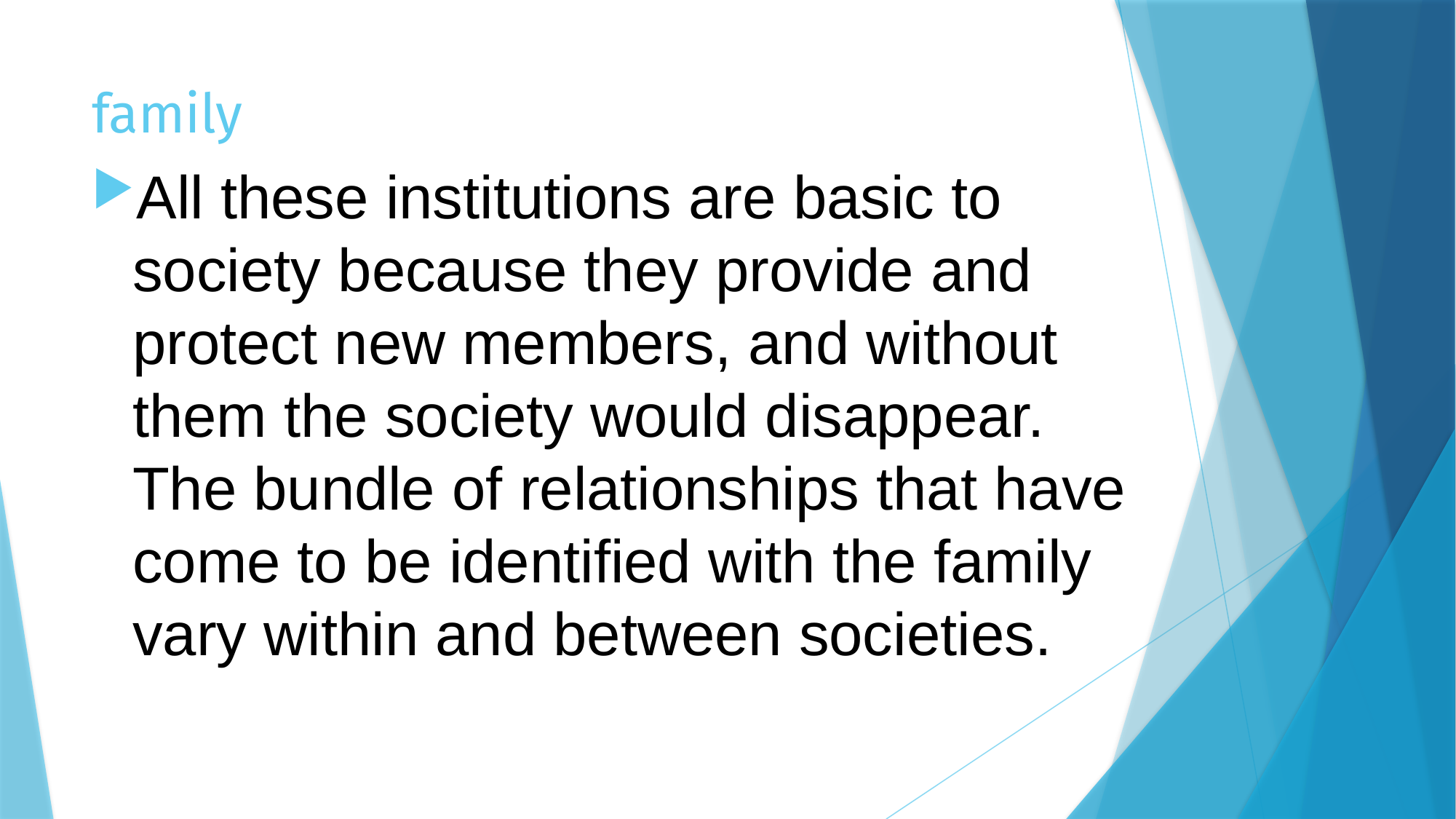

# family
All these institutions are basic to society because they provide and protect new members, and without them the society would disappear. The bundle of relationships that have come to be identified with the family vary within and between societies.